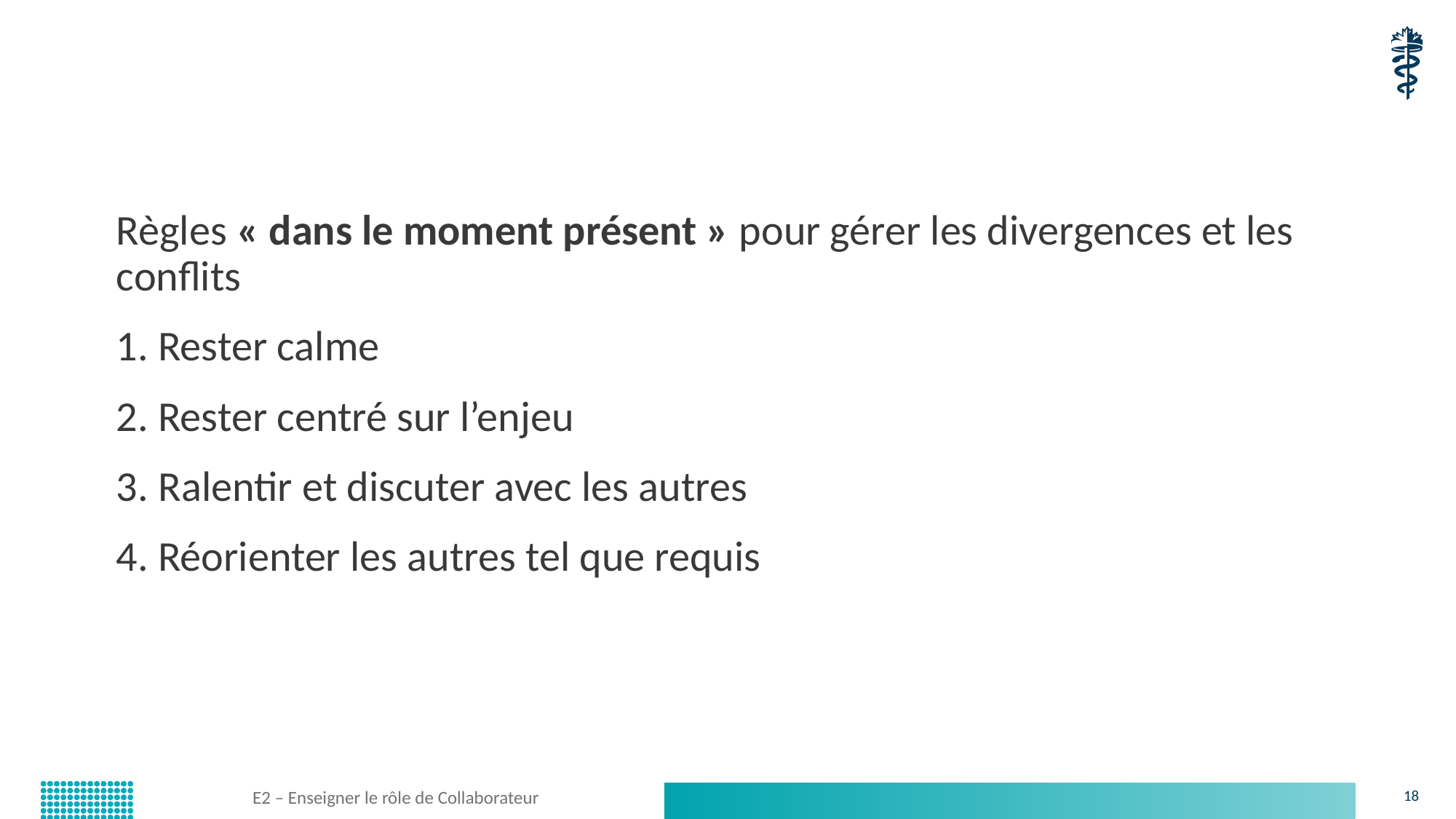

Règles « dans le moment présent » pour gérer les divergences et les conflits
1. Rester calme
2. Rester centré sur l’enjeu
3. Ralentir et discuter avec les autres
4. Réorienter les autres tel que requis
E2 – Enseigner le rôle de Collaborateur
18